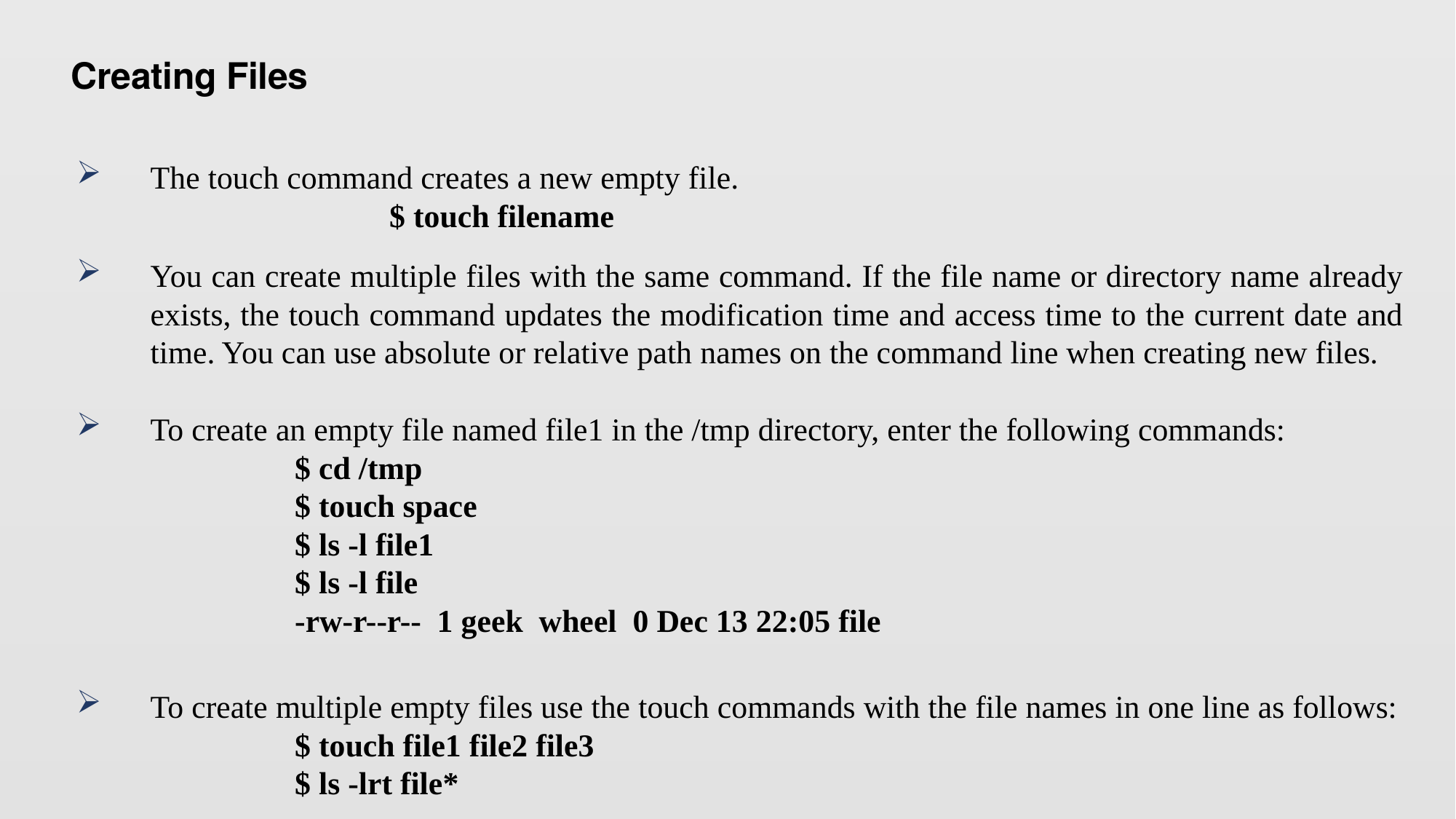

Creating Files
The touch command creates a new empty file.
	     $ touch filename

You can create multiple files with the same command. If the file name or directory name already exists, the touch command updates the modification time and access time to the current date and time. You can use absolute or relative path names on the command line when creating new files.

To create an empty file named file1 in the /tmp directory, enter the following commands:
$ cd /tmp
$ touch space
$ ls -l file1
$ ls -l file
-rw-r--r--  1 geek  wheel  0 Dec 13 22:05 file

To create multiple empty files use the touch commands with the file names in one line as follows:
$ touch file1 file2 file3
$ ls -lrt file*
25